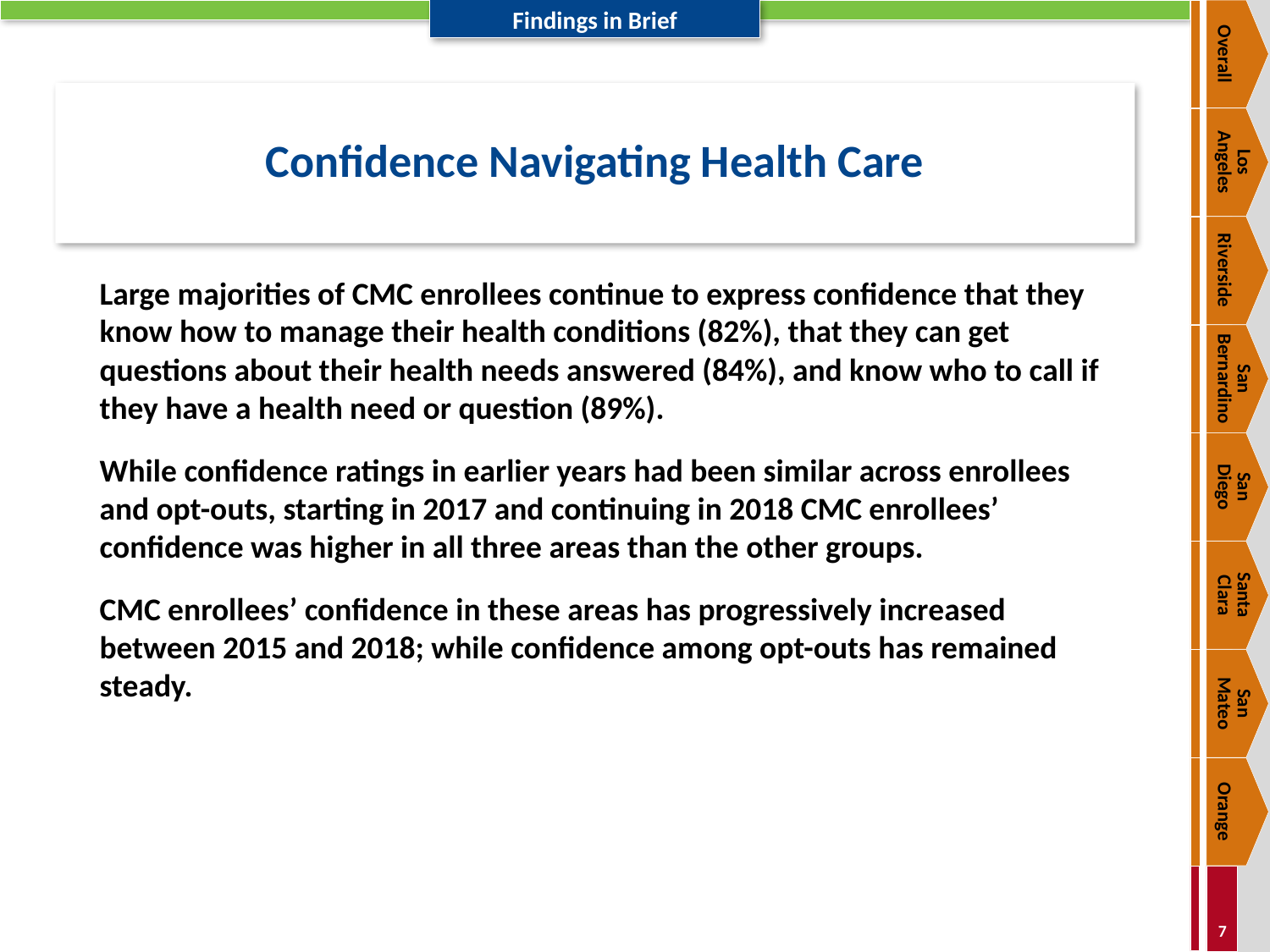

Overall
# Confidence Navigating Health Care
Los
Angeles
Riverside
Large majorities of CMC enrollees continue to express confidence that they know how to manage their health conditions (82%), that they can get questions about their health needs answered (84%), and know who to call if they have a health need or question (89%).
While confidence ratings in earlier years had been similar across enrollees and opt-outs, starting in 2017 and continuing in 2018 CMC enrollees’ confidence was higher in all three areas than the other groups.
CMC enrollees’ confidence in these areas has progressively increased between 2015 and 2018; while confidence among opt-outs has remained steady.

San Bernardino
San
Diego
Santa
Clara
San
Mateo
Orange